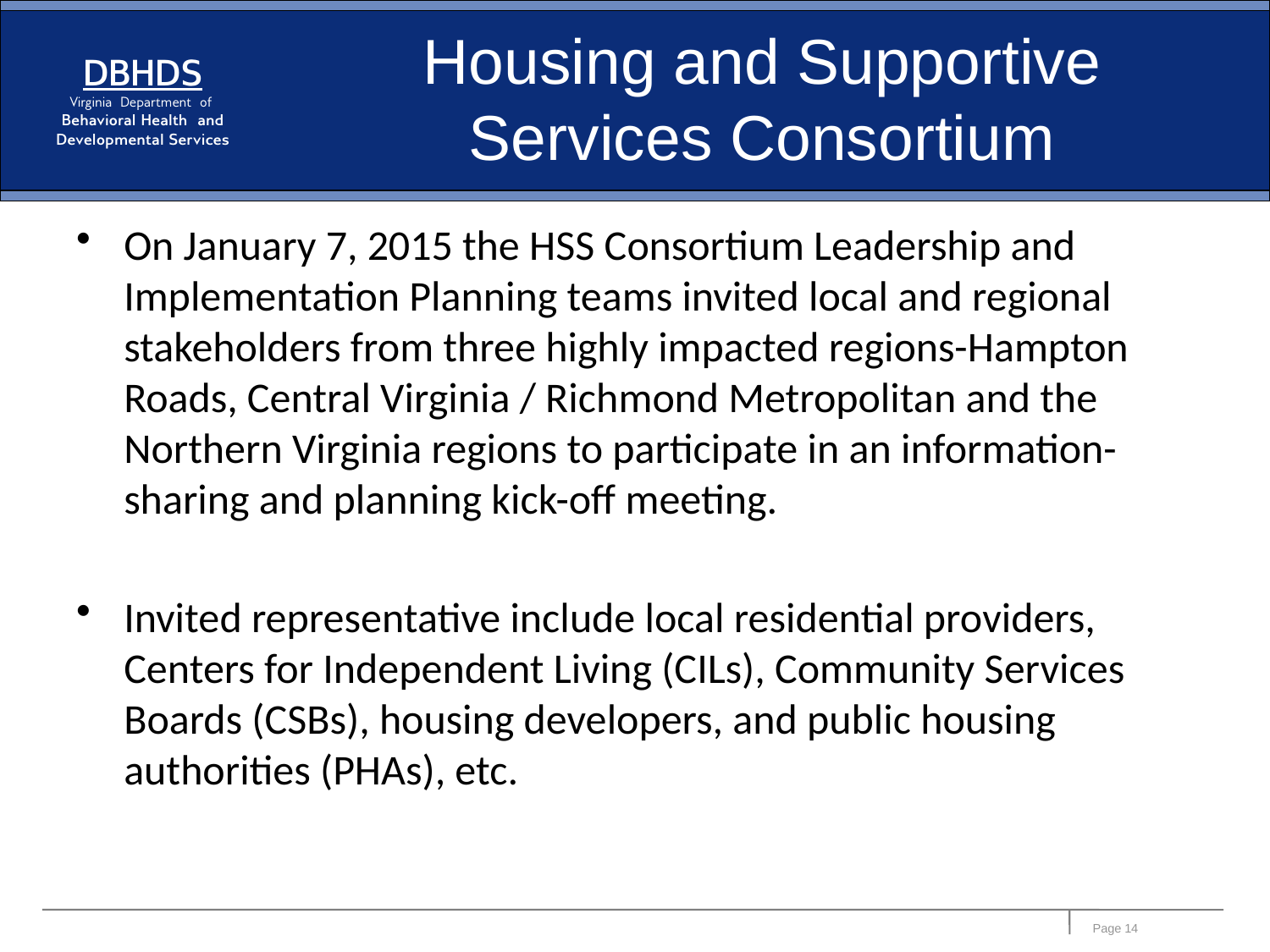

# Housing and Supportive Services Consortium
On January 7, 2015 the HSS Consortium Leadership and Implementation Planning teams invited local and regional stakeholders from three highly impacted regions-Hampton Roads, Central Virginia / Richmond Metropolitan and the Northern Virginia regions to participate in an information-sharing and planning kick-off meeting.

Invited representative include local residential providers, Centers for Independent Living (CILs), Community Services Boards (CSBs), housing developers, and public housing authorities (PHAs), etc.